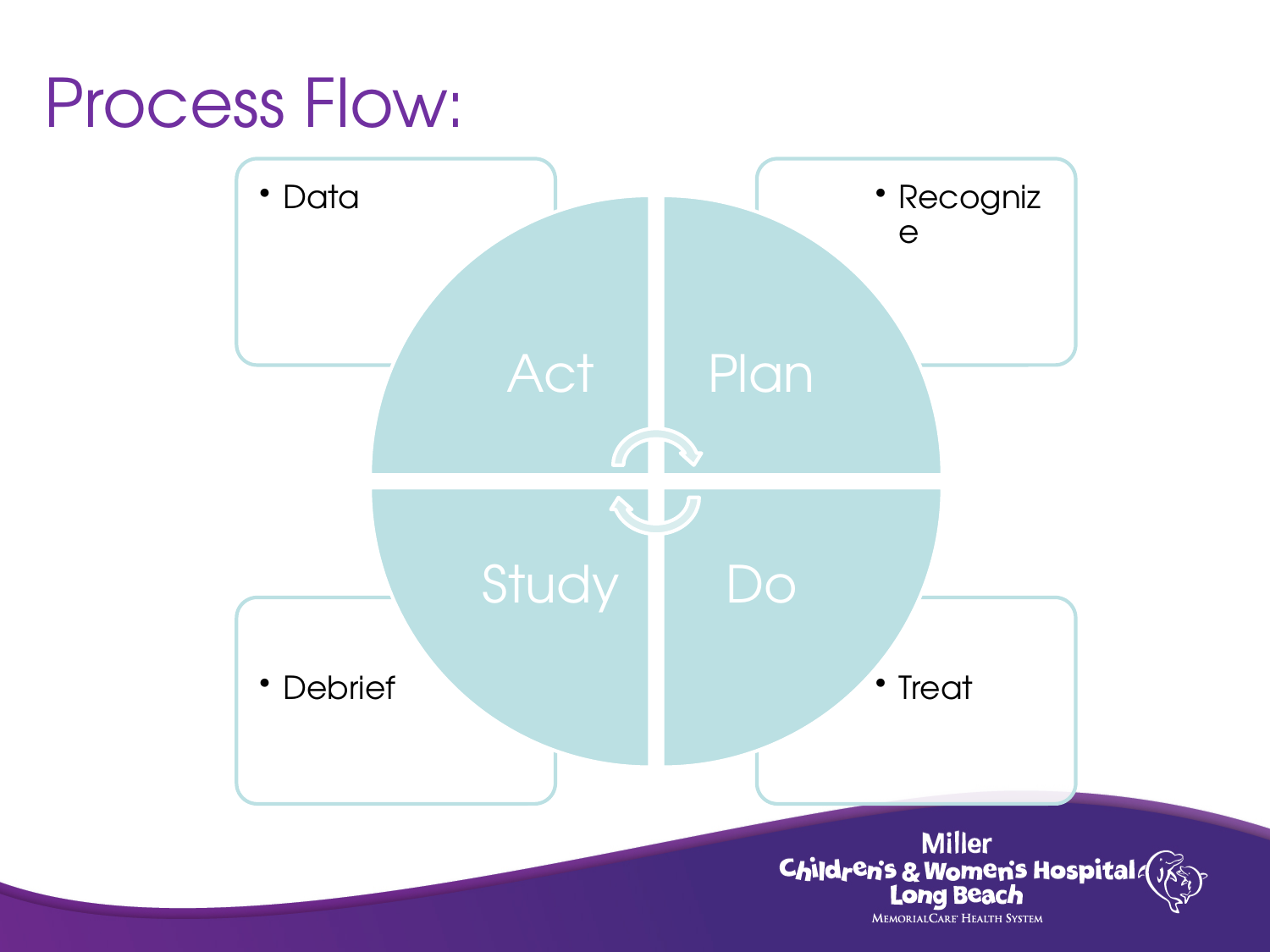

# Process Flow:
Treat
Debrief
Recognize
Data
Act
Plan
Do
Study